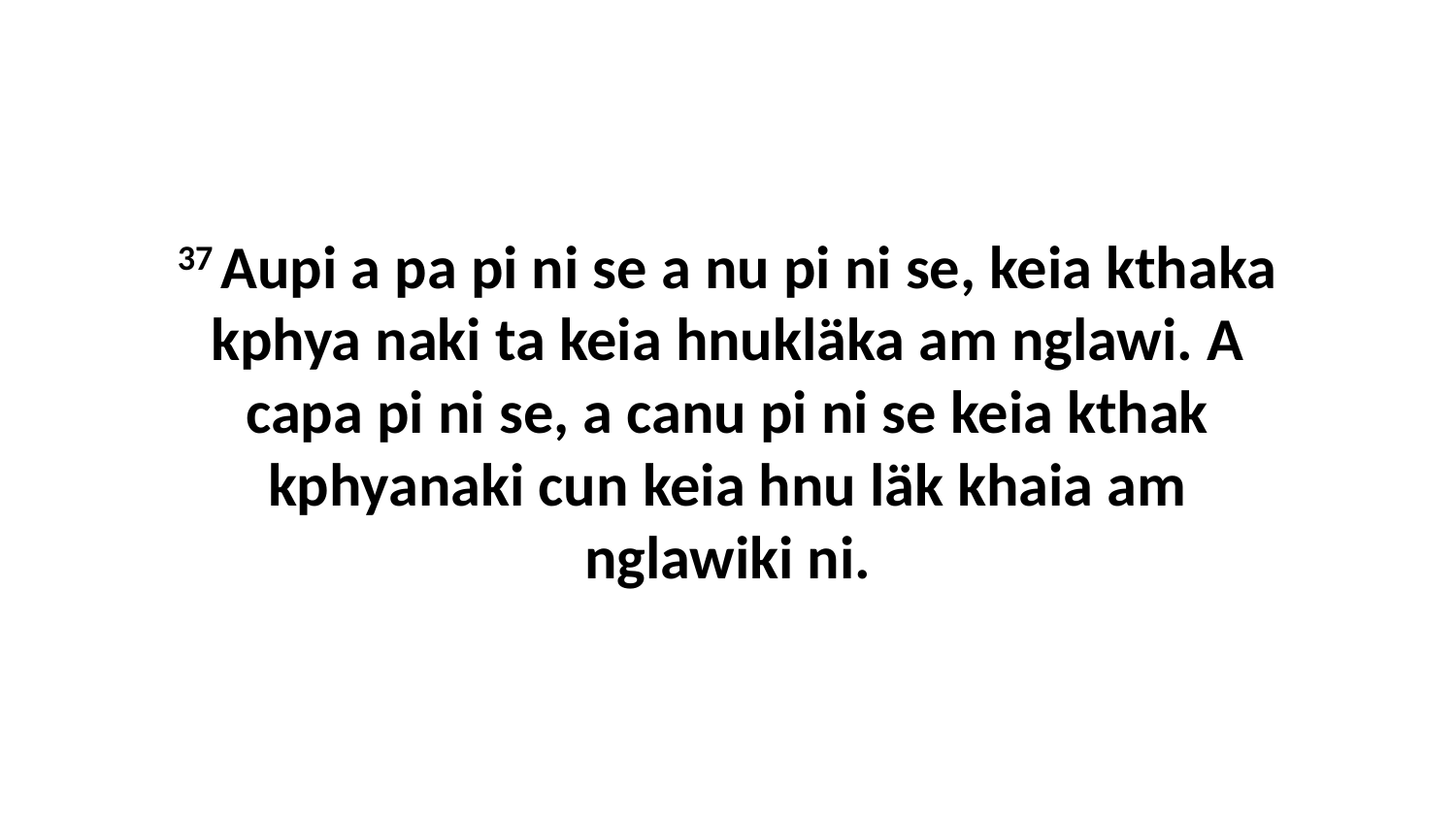

37 Aupi a pa pi ni se a nu pi ni se, keia kthaka kphya naki ta keia hnukläka am nglawi. A capa pi ni se, a canu pi ni se keia kthak kphyanaki cun keia hnu läk khaia am nglawiki ni.